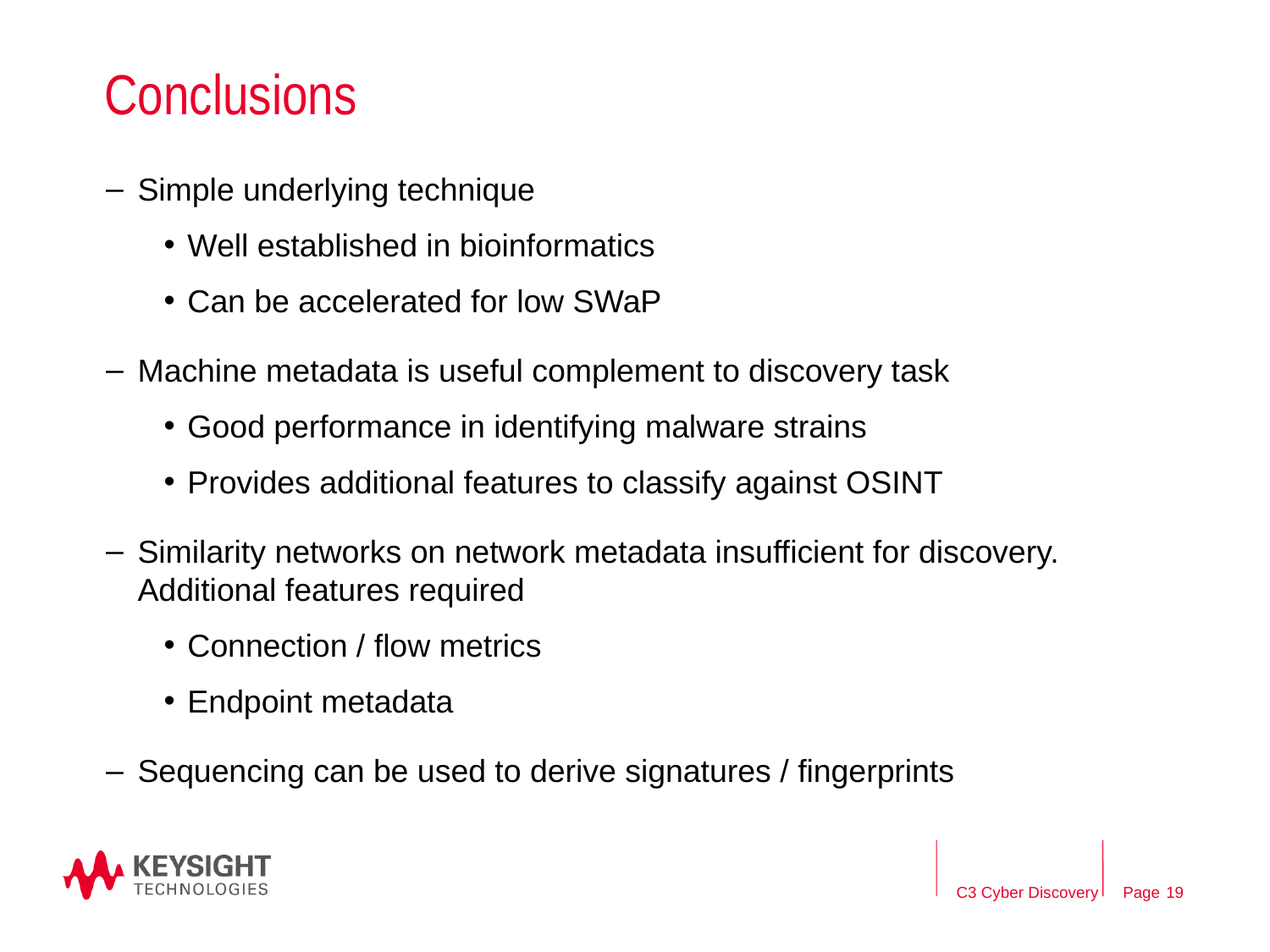

# Conclusions
Simple underlying technique
Well established in bioinformatics
Can be accelerated for low SWaP
Machine metadata is useful complement to discovery task
Good performance in identifying malware strains
Provides additional features to classify against OSINT
Similarity networks on network metadata insufficient for discovery. Additional features required
Connection / flow metrics
Endpoint metadata
Sequencing can be used to derive signatures / fingerprints
C3 Cyber Discovery
19